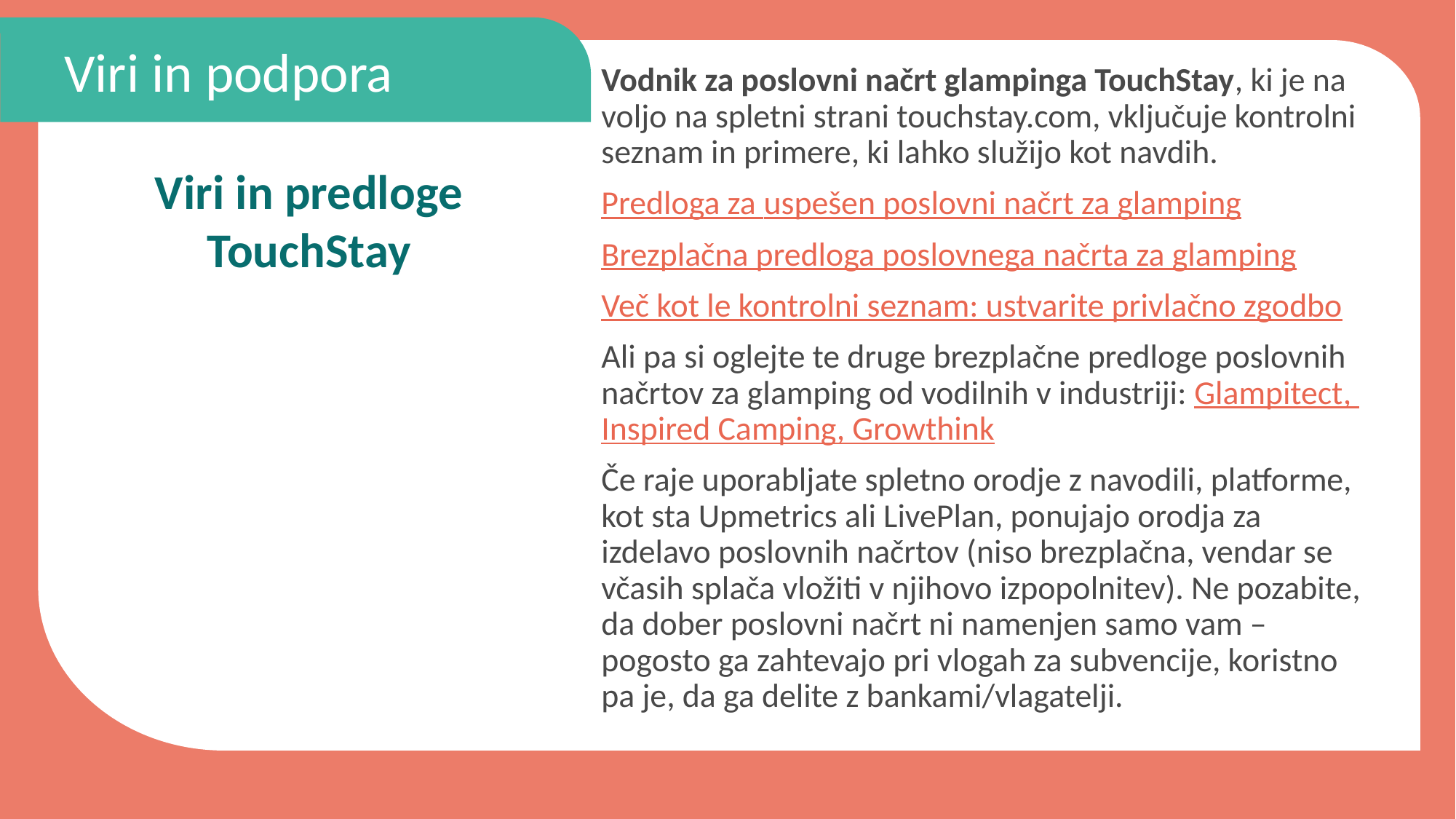

Viri in podpora
Vodnik za poslovni načrt glampinga TouchStay, ki je na voljo na spletni strani touchstay.com, vključuje kontrolni seznam in primere, ki lahko služijo kot navdih.
Predloga za uspešen poslovni načrt za glamping
Brezplačna predloga poslovnega načrta za glamping
Več kot le kontrolni seznam: ustvarite privlačno zgodbo
Ali pa si oglejte te druge brezplačne predloge poslovnih načrtov za glamping od vodilnih v industriji: Glampitect, Inspired Camping, Growthink
Če raje uporabljate spletno orodje z navodili, platforme, kot sta Upmetrics ali LivePlan, ponujajo orodja za izdelavo poslovnih načrtov (niso brezplačna, vendar se včasih splača vložiti v njihovo izpopolnitev). Ne pozabite, da dober poslovni načrt ni namenjen samo vam – pogosto ga zahtevajo pri vlogah za subvencije, koristno pa je, da ga delite z bankami/vlagatelji.
Viri in predloge TouchStay